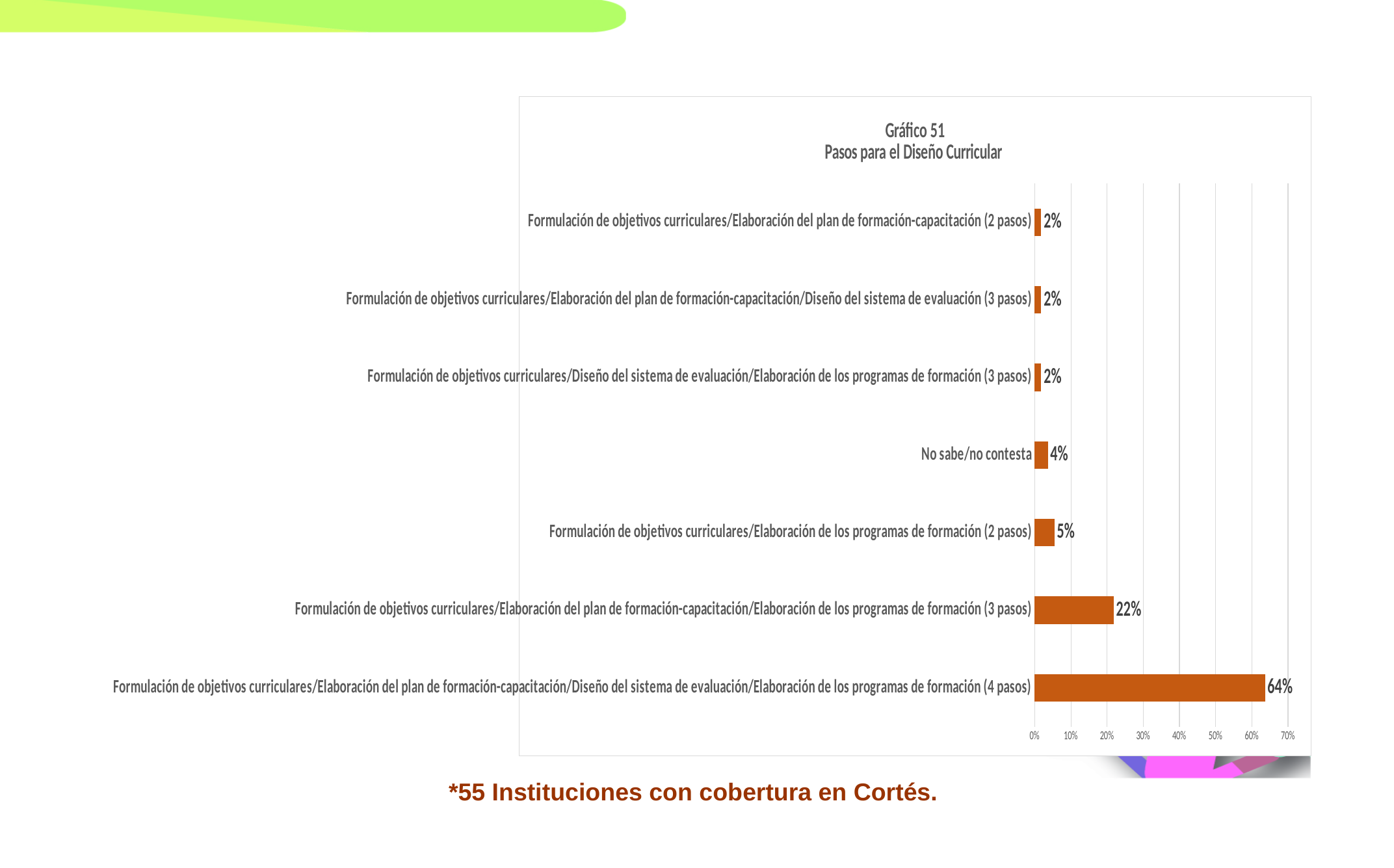

### Chart: Gráfico 51
Pasos para el Diseño Curricular

| Category |  |
|---|---|
| Formulación de objetivos curriculares/Elaboración del plan de formación-capacitación/Diseño del sistema de evaluación/Elaboración de los programas de formación (4 pasos) | 0.6363 |
| Formulación de objetivos curriculares/Elaboración del plan de formación-capacitación/Elaboración de los programas de formación (3 pasos) | 0.2181 |
| Formulación de objetivos curriculares/Elaboración de los programas de formación (2 pasos) | 0.0545 |
| No sabe/no contesta | 0.0363 |
| Formulación de objetivos curriculares/Diseño del sistema de evaluación/Elaboración de los programas de formación (3 pasos) | 0.0181 |
| Formulación de objetivos curriculares/Elaboración del plan de formación-capacitación/Diseño del sistema de evaluación (3 pasos) | 0.0181 |
| Formulación de objetivos curriculares/Elaboración del plan de formación-capacitación (2 pasos) | 0.0181 |
*55 Instituciones con cobertura en Cortés.